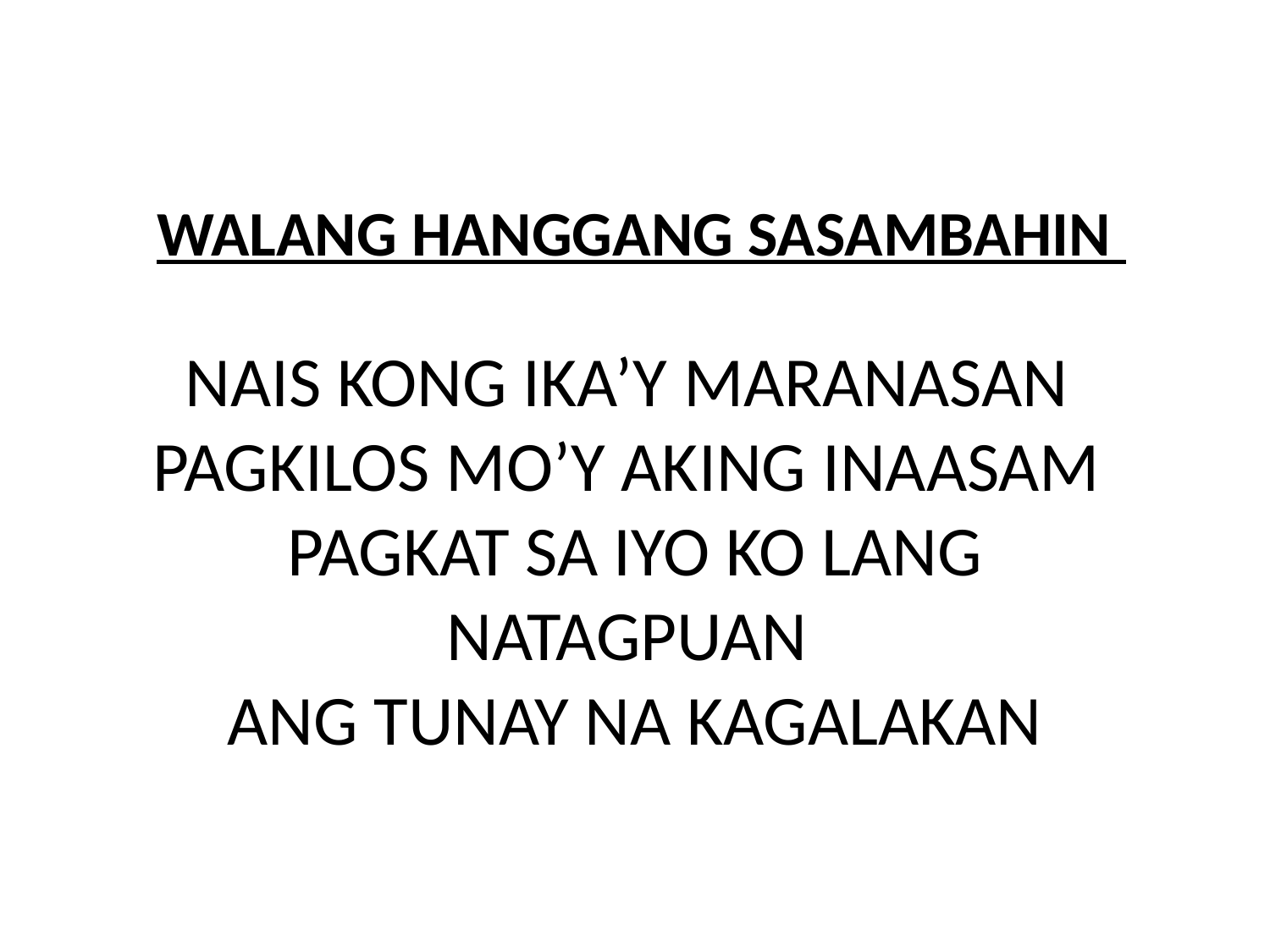

# WALANG HANGGANG SASAMBAHIN NAIS KONG IKA’Y MARANASAN PAGKILOS MO’Y AKING INAASAM  PAGKAT SA IYO KO LANG NATAGPUAN ANG TUNAY NA KAGALAKAN